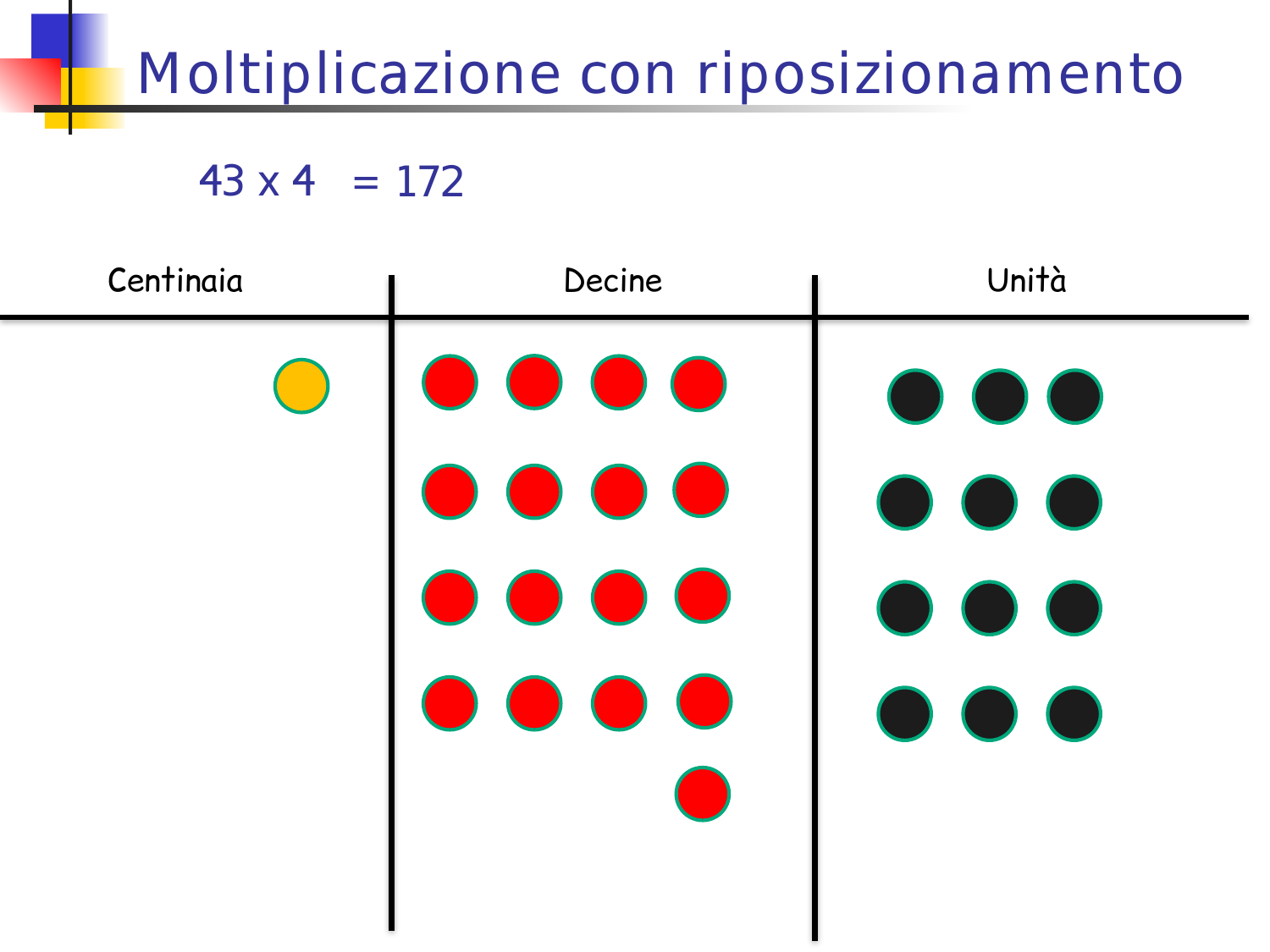

Moltiplicazione con riposizionamento
43 x 4
= 172
Centinaia
Decine
Unità